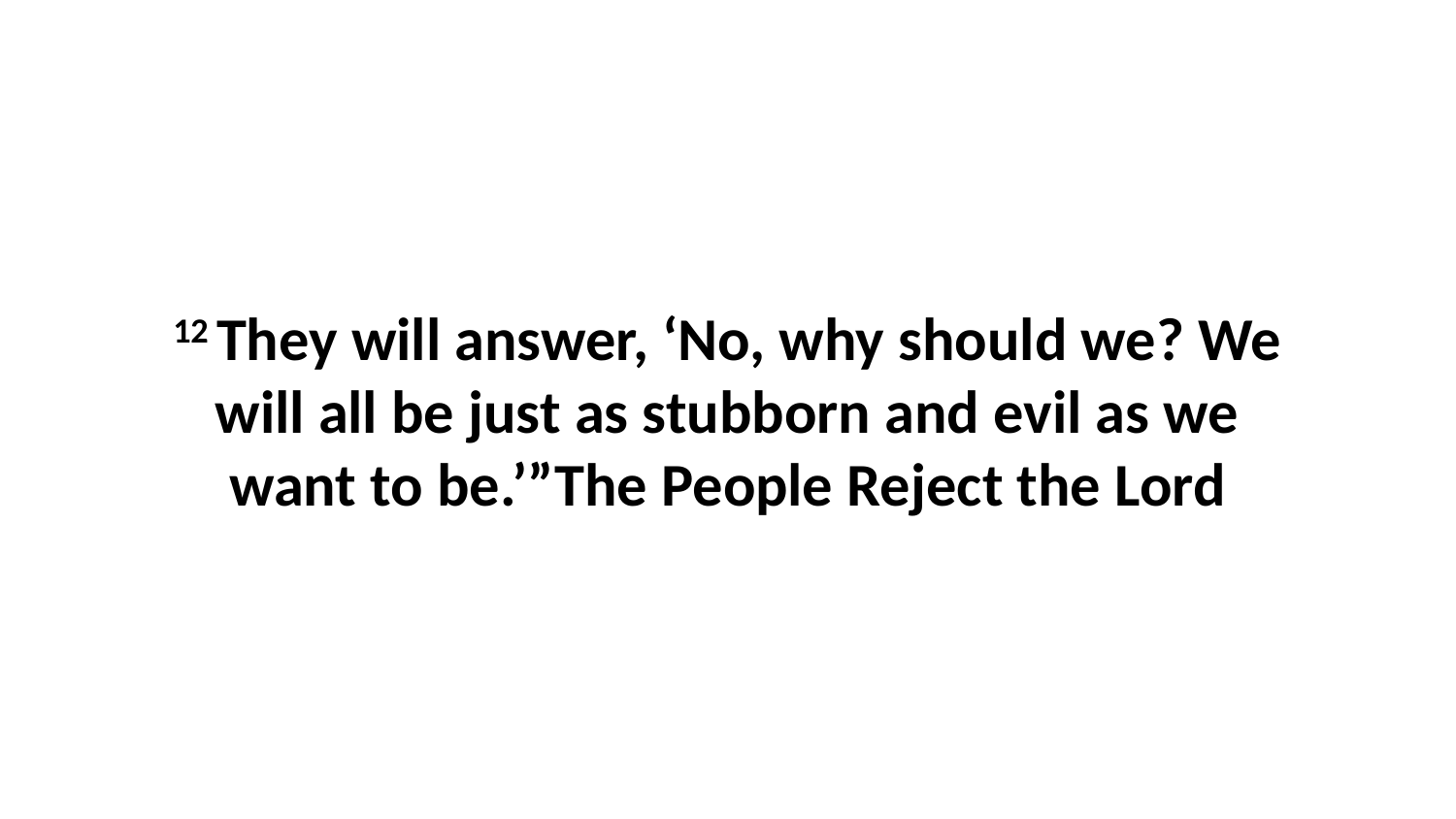

12 They will answer, ‘No, why should we? We will all be just as stubborn and evil as we want to be.’”The People Reject the Lord